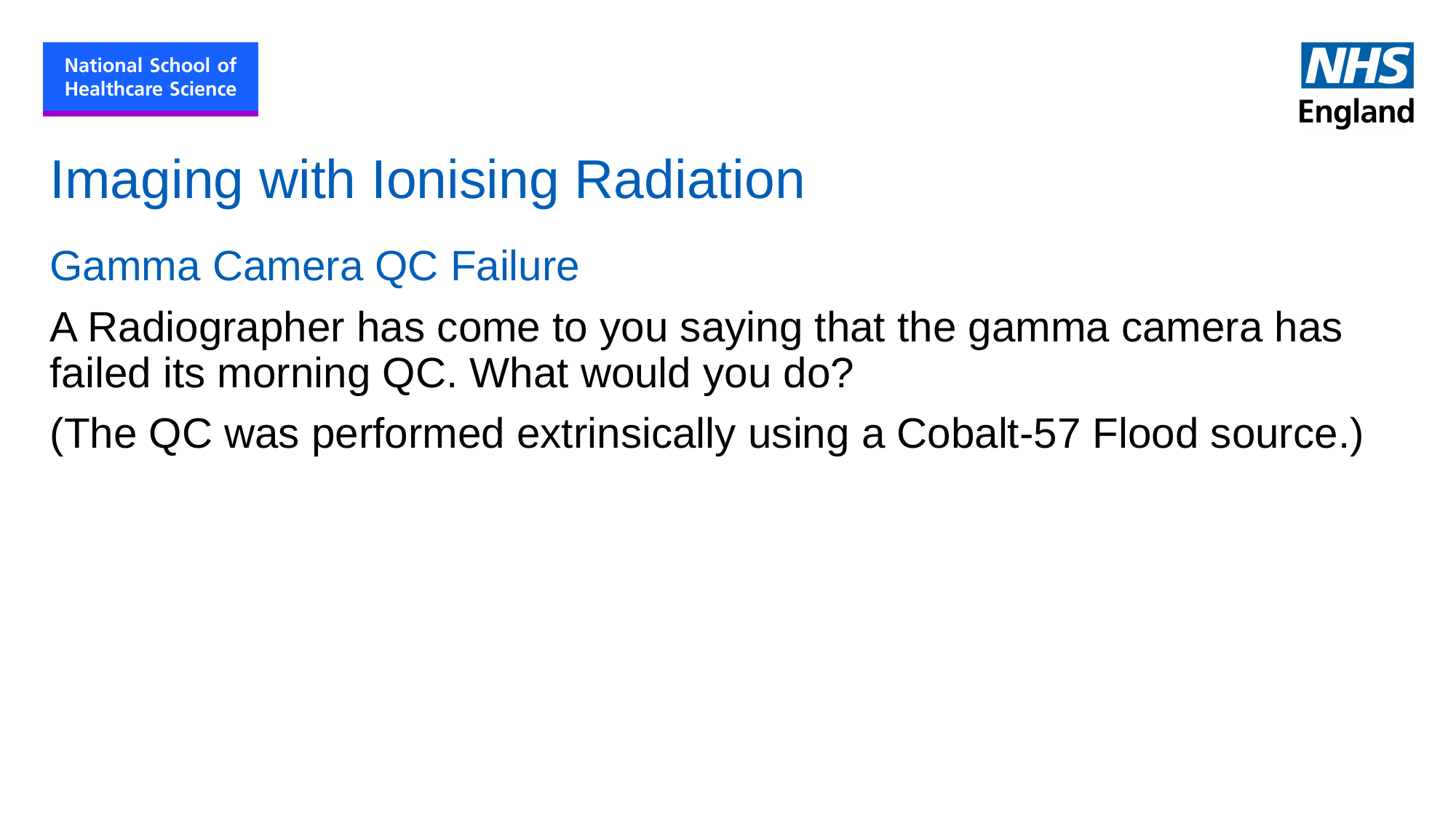

# Imaging with Ionising Radiation
Gamma Camera QC Failure
A Radiographer has come to you saying that the gamma camera has failed its morning QC. What would you do?
(The QC was performed extrinsically using a Cobalt-57 Flood source.)